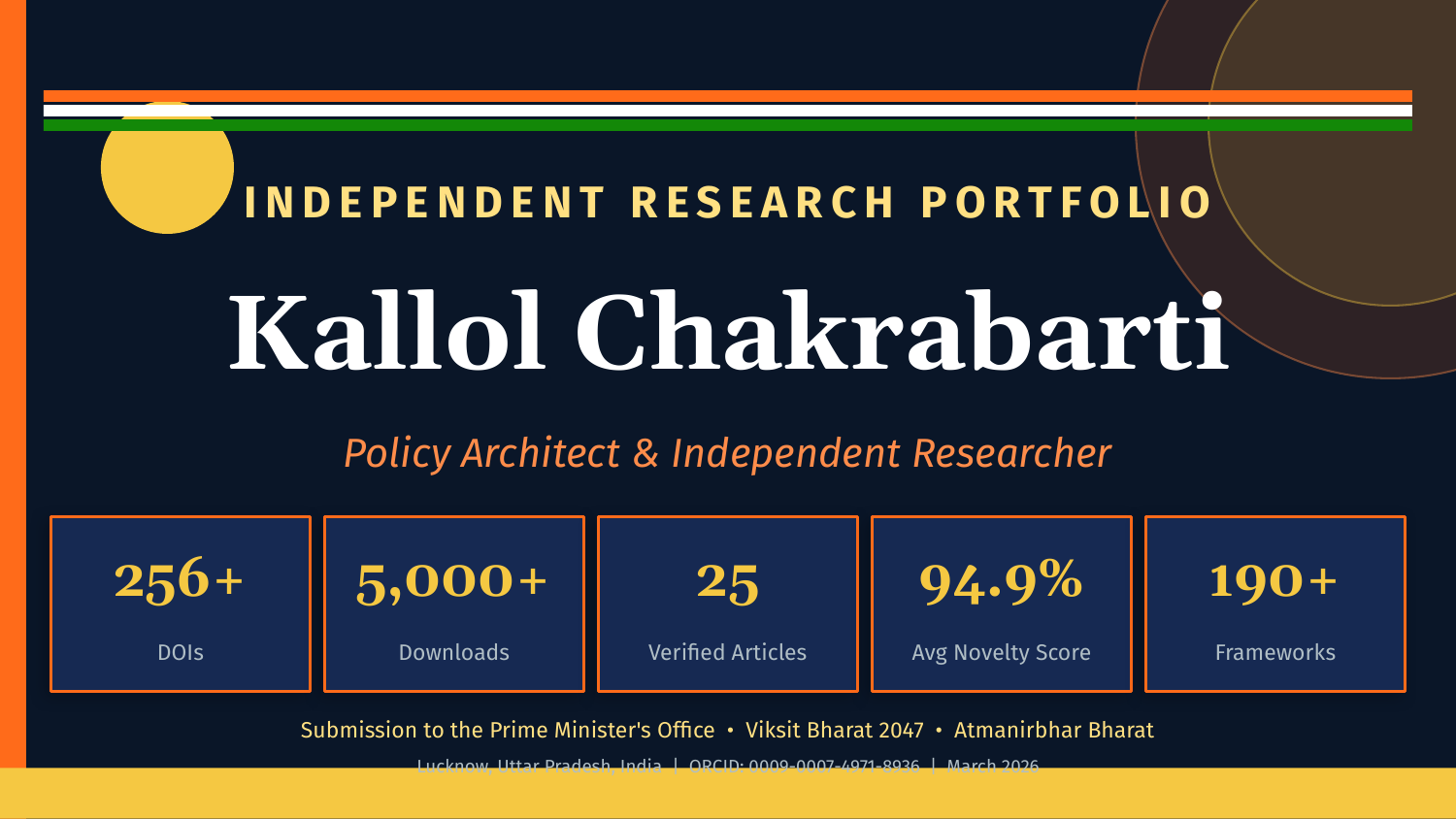

INDEPENDENT RESEARCH PORTFOLIO
Kallol Chakrabarti
Policy Architect & Independent Researcher

256+
5,000+
25
94.9%
190+
DOIs
Downloads
Verified Articles
Avg Novelty Score
Frameworks
Submission to the Prime Minister's Office  •  Viksit Bharat 2047  •  Atmanirbhar Bharat
Lucknow, Uttar Pradesh, India  |  ORCID: 0009-0007-4971-8936  |  March 2026